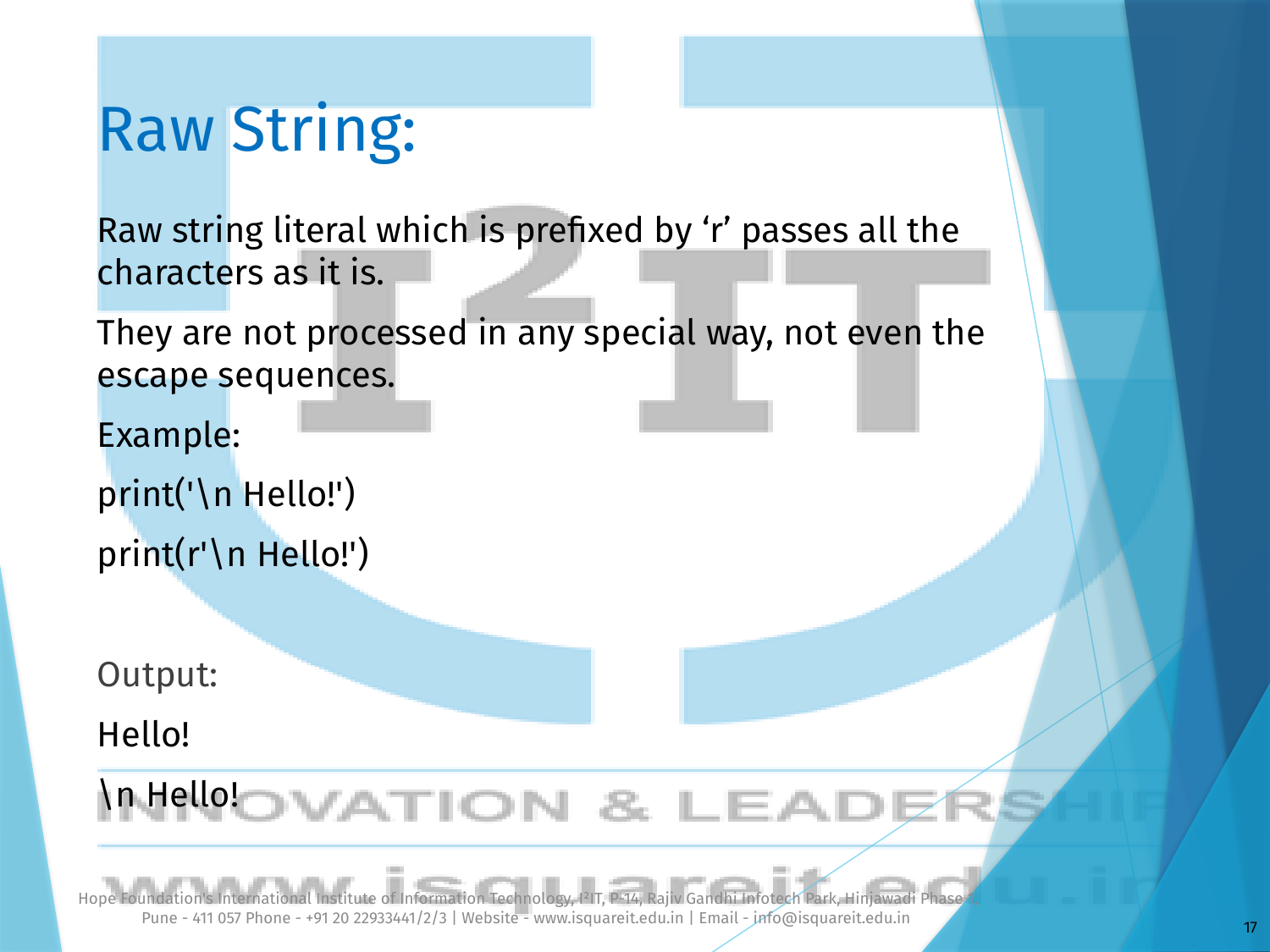

# Raw String:
Raw string literal which is prefixed by ‘r’ passes all the characters as it is.
They are not processed in any special way, not even the escape sequences.
Example:
print('\n Hello!')
print(r'\n Hello!')

Output:
Hello!
\n Hello!
Hope Foundation's International Institute of Information Technology, I²IT, P-14, Rajiv Gandhi Infotech Park, Hinjawadi Phase 1, Pune - 411 057 Phone - +91 20 22933441/2/3 | Website - www.isquareit.edu.in | Email - info@isquareit.edu.in
17